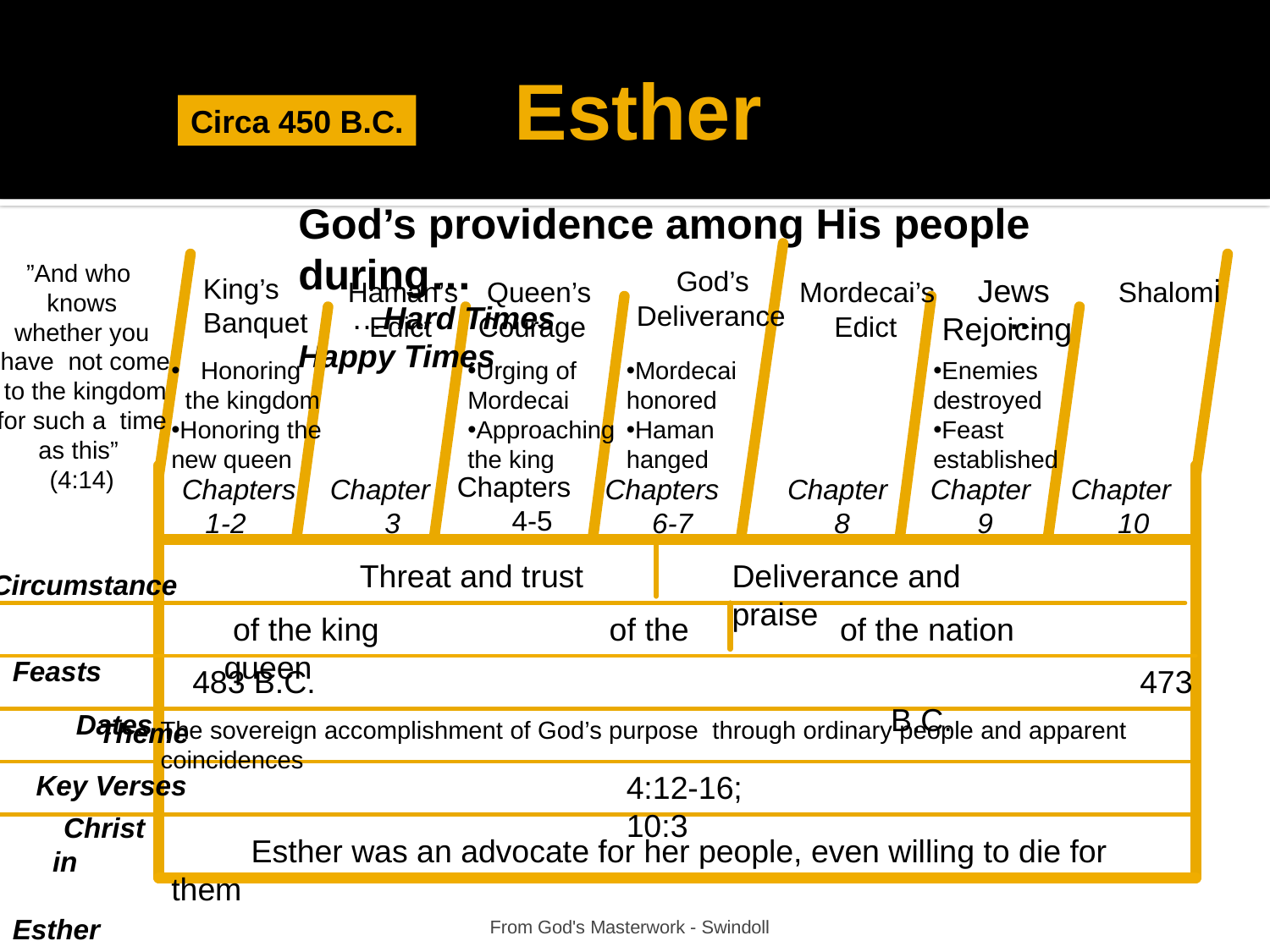

# Esther
Circa 450 B.C.

God’s providence among His people during…
      …Hard Times                                                   …Happy Times
”And who
knows
whether you
 have  not come
 to the kingdom
 for such a  time
as this”
(4:14)
        God’s
    Deliverance
King’s
Banquet
  Haman’s
     Edict
 Queen’s
Courage
    Mordecai’s
         Edict
     Jews
 Rejoicing
     Shalomi
Urging of
Mordecai
Approaching
the king
Mordecai
honored
Haman
hanged
Enemies
destroyed
Feast
established
   Honoring
  the kingdom
Honoring the
new queen
Chapters
       4-5
Chapters
   1-2
Chapter
       3
Chapters
      6-7
   Chapter
         8
 Chapter
       9
Chapter
      10

                    Threat and trust

Deliverance and praise
Circumstance
 of the king                          of the queen

     of the nation
           Feasts

483 B.C.
                            473 B.C.
  Dates
           Theme
The sovereign accomplishment of God’s purpose  through ordinary people and apparent coincidences

   Key Verses
4:12-16; 10:3
      Christ  in
           Esther
         Esther was an advocate for her people, even willing to die for them
                       From God's Masterwork - Swindoll